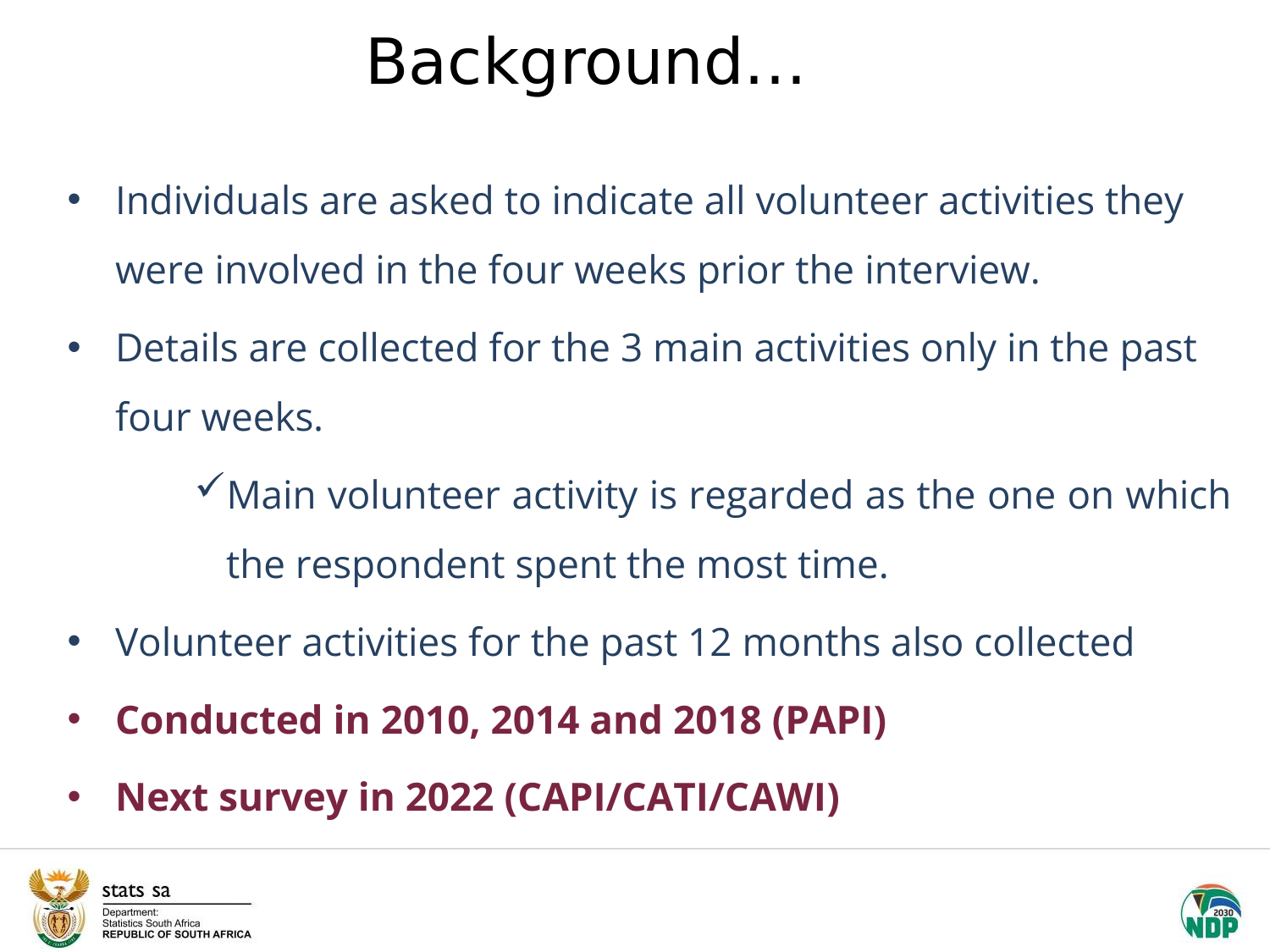

# Background…
Individuals are asked to indicate all volunteer activities they were involved in the four weeks prior the interview.
Details are collected for the 3 main activities only in the past four weeks.
Main volunteer activity is regarded as the one on which the respondent spent the most time.
Volunteer activities for the past 12 months also collected
Conducted in 2010, 2014 and 2018 (PAPI)
Next survey in 2022 (CAPI/CATI/CAWI)